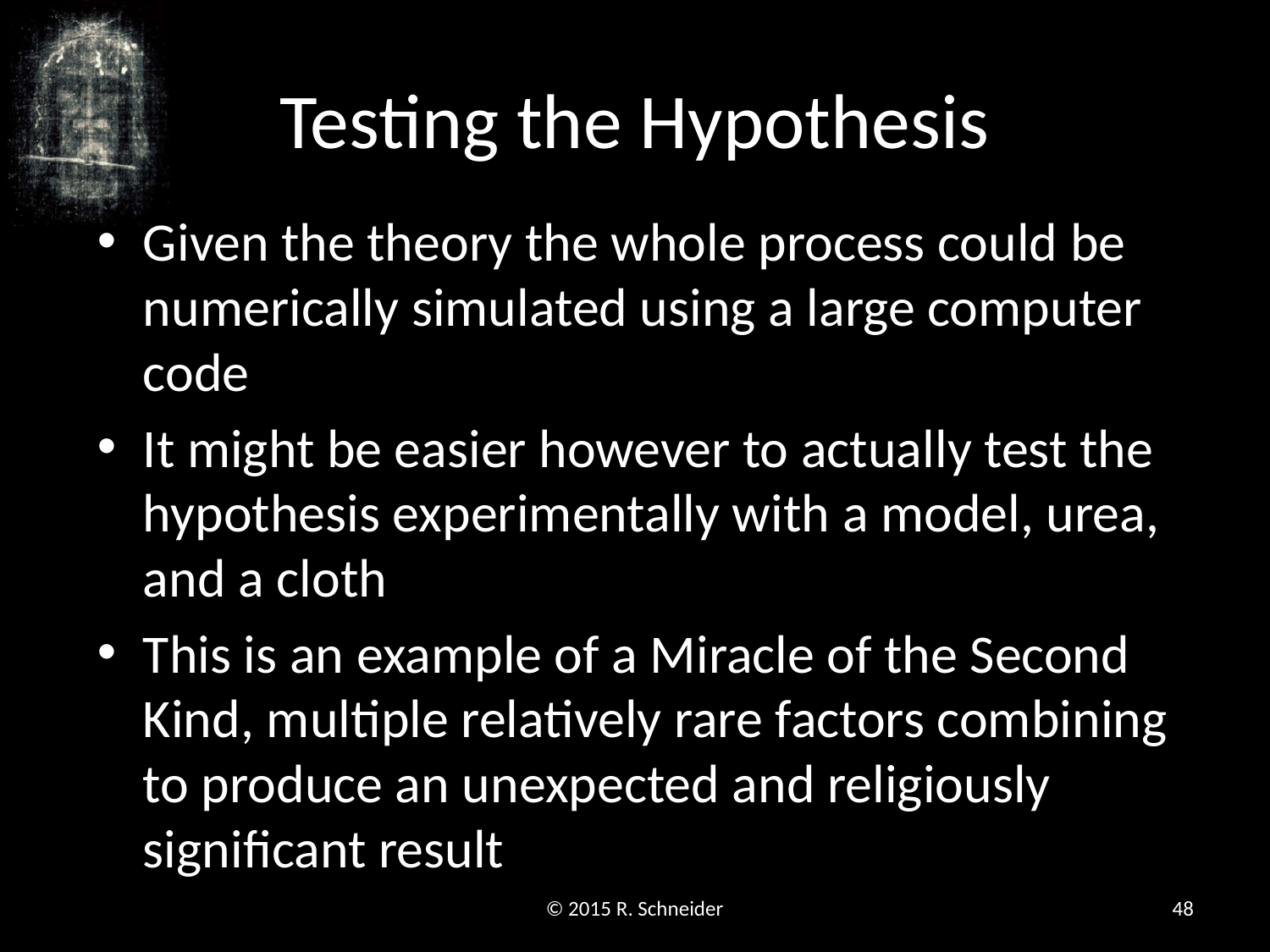

# Testing the Hypothesis
Given the theory the whole process could be numerically simulated using a large computer code
It might be easier however to actually test the hypothesis experimentally with a model, urea, and a cloth
This is an example of a Miracle of the Second Kind, multiple relatively rare factors combining to produce an unexpected and religiously significant result
© 2015 R. Schneider
48